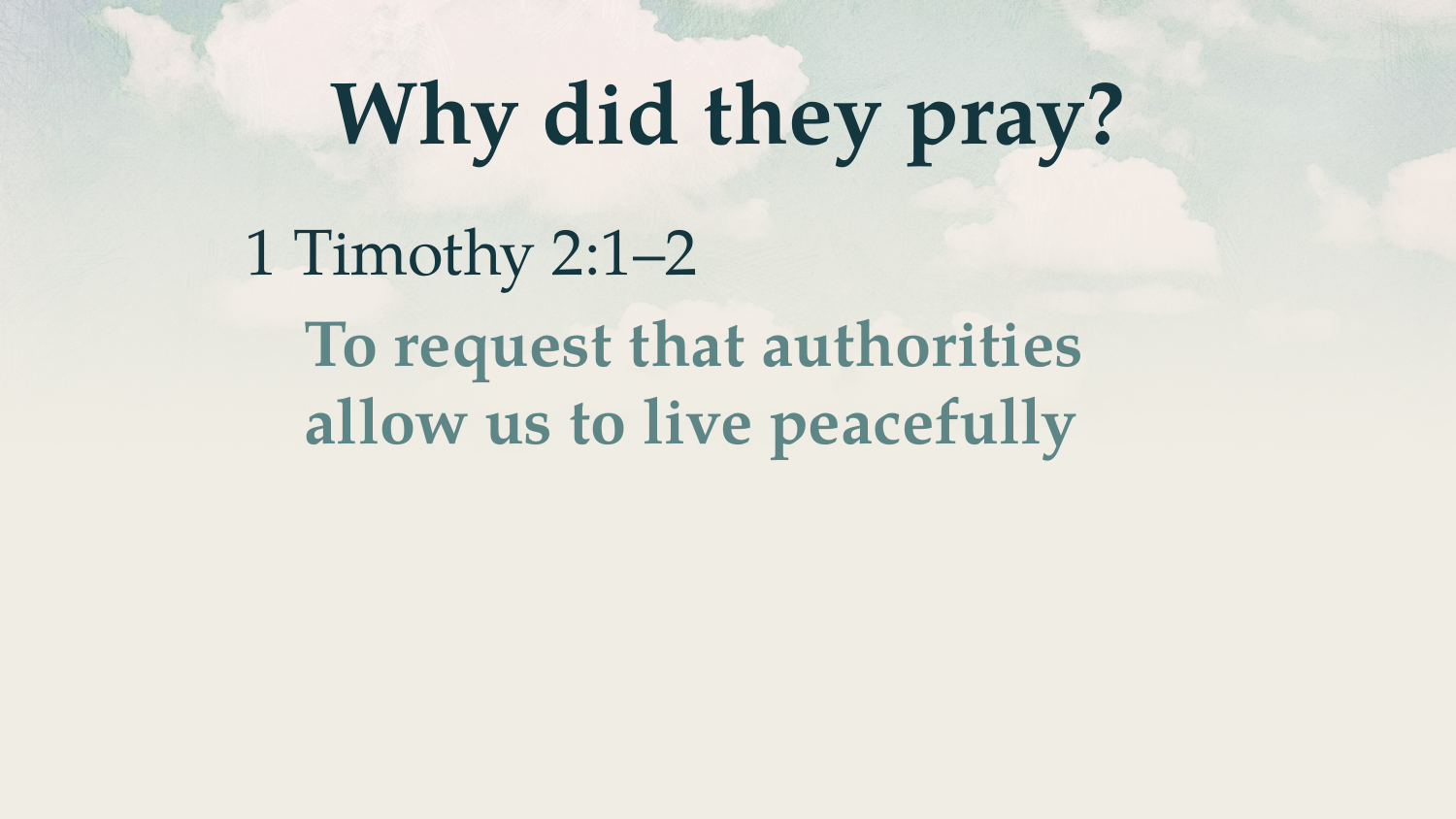

# Why did they pray?
1 Timothy 2:1–2
To request that authorities allow us to live peacefully